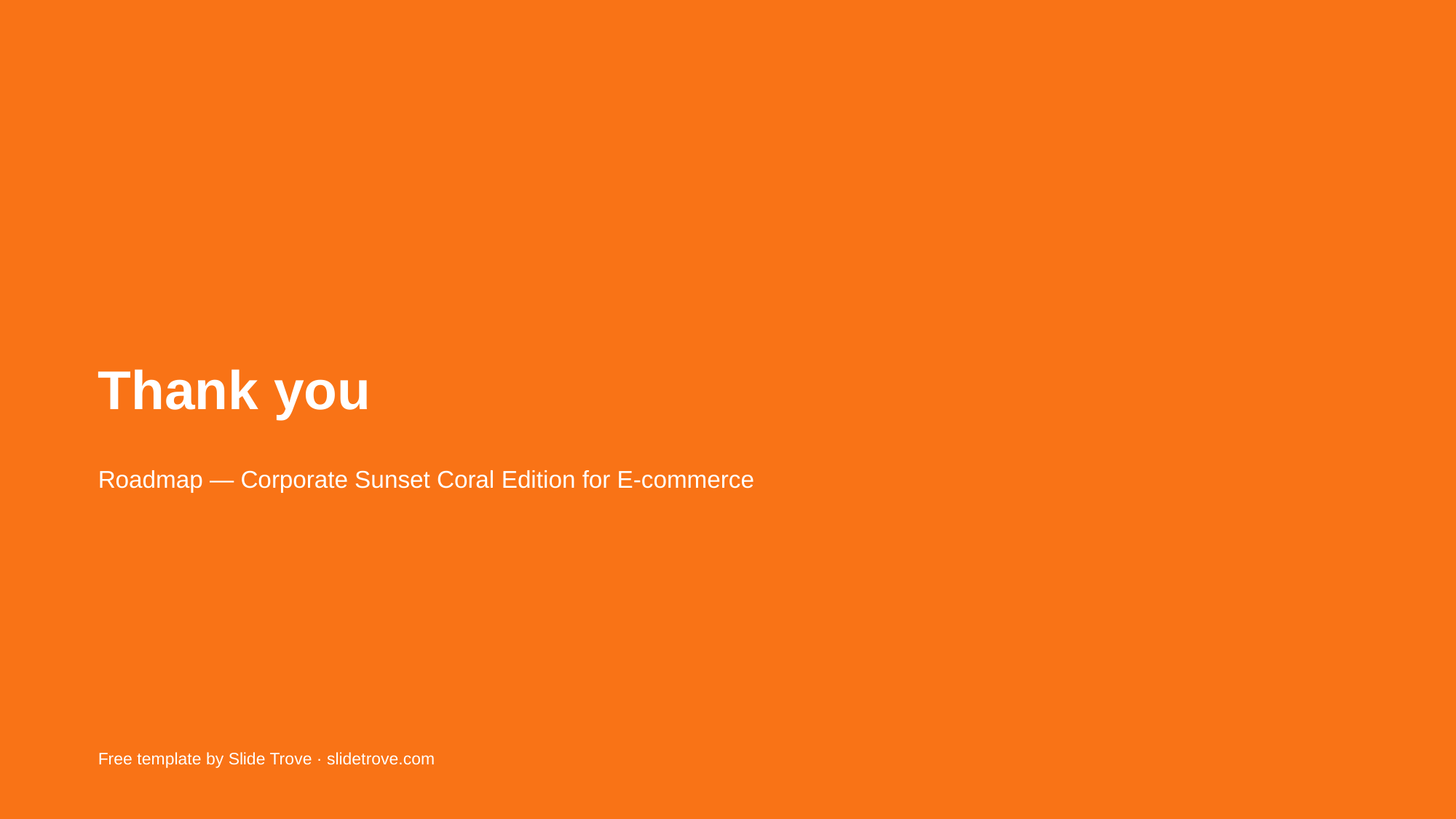

Thank you
Roadmap — Corporate Sunset Coral Edition for E-commerce
Free template by Slide Trove · slidetrove.com